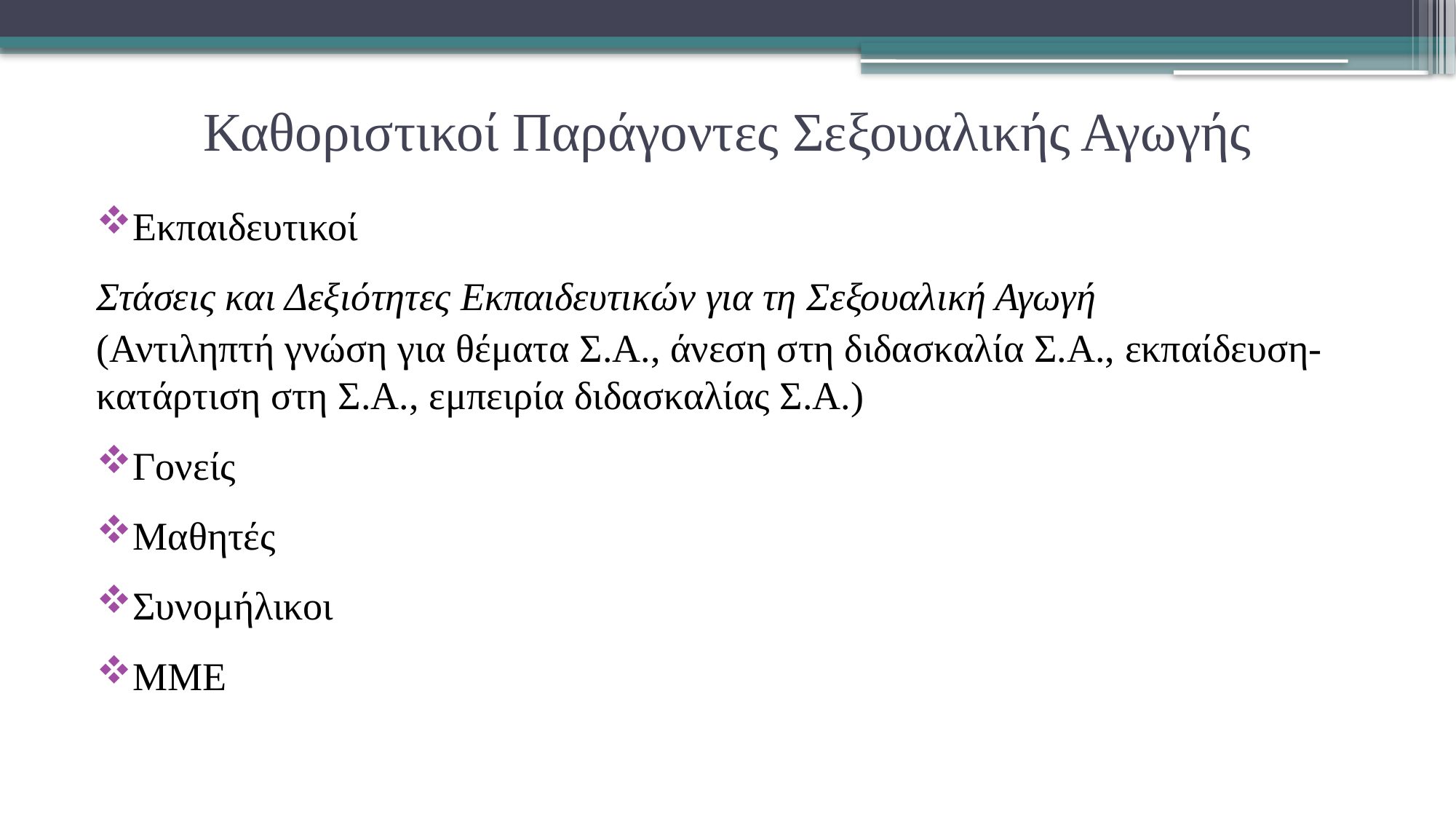

# Καθοριστικοί Παράγοντες Σεξουαλικής Αγωγής
Εκπαιδευτικοί
Στάσεις και Δεξιότητες Εκπαιδευτικών για τη Σεξουαλική Αγωγή
(Αντιληπτή γνώση για θέματα Σ.Α., άνεση στη διδασκαλία Σ.Α., εκπαίδευση-κατάρτιση στη Σ.Α., εμπειρία διδασκαλίας Σ.Α.)
Γονείς
Μαθητές
Συνομήλικοι
ΜΜΕ